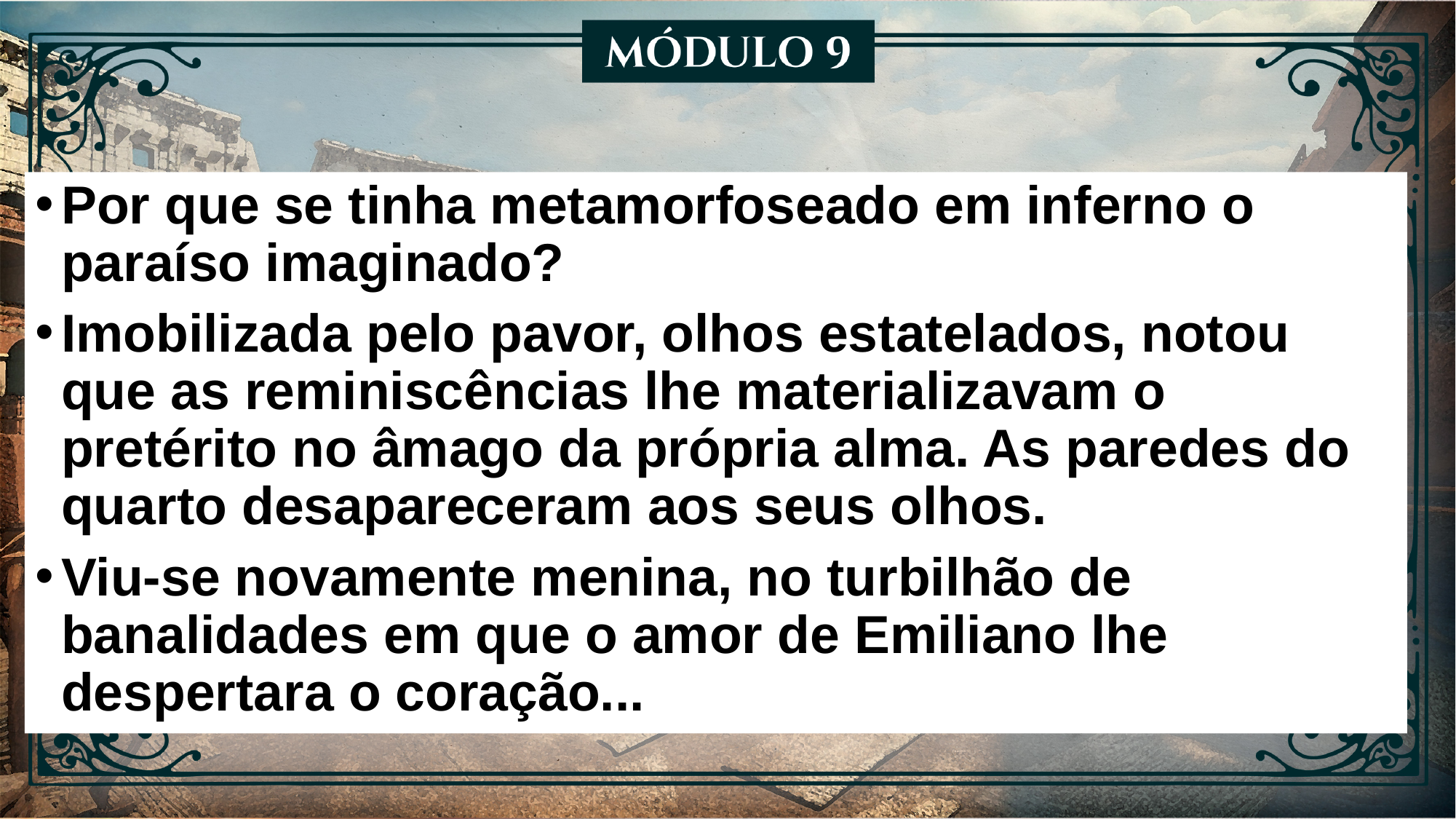

Por que se tinha metamorfoseado em inferno o paraíso imaginado?
Imobilizada pelo pavor, olhos estatelados, notou que as reminiscências lhe materializavam o pretérito no âmago da própria alma. As paredes do quarto desapareceram aos seus olhos.
Viu-se novamente menina, no turbilhão de banalidades em que o amor de Emiliano lhe despertara o coração...